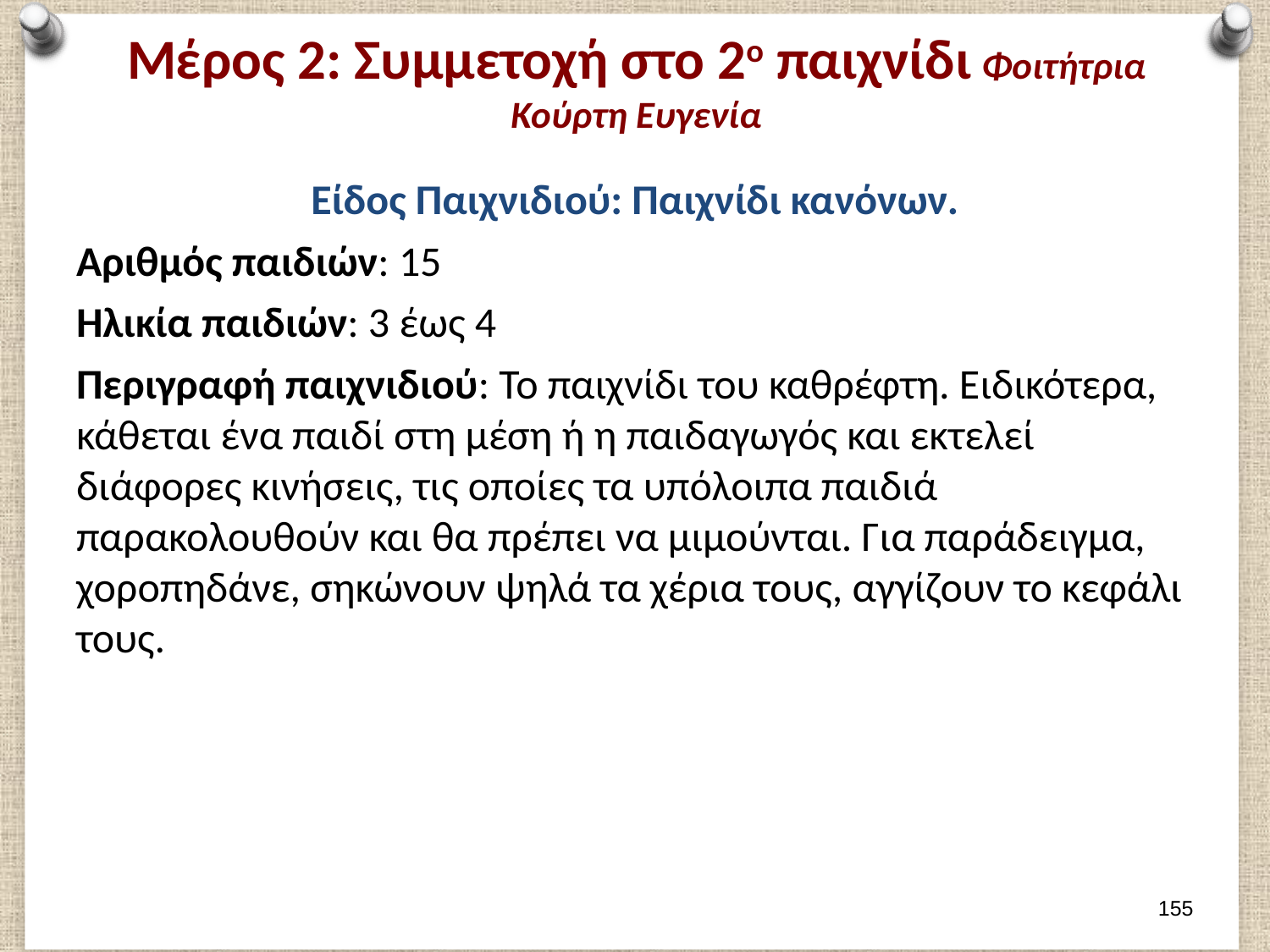

# Μέρος 2: Συμμετοχή στο 2ο παιχνίδι Φοιτήτρια Κούρτη Ευγενία
Είδος Παιχνιδιού: Παιχνίδι κανόνων.
Αριθμός παιδιών: 15
Ηλικία παιδιών: 3 έως 4
Περιγραφή παιχνιδιού: Το παιχνίδι του καθρέφτη. Ειδικότερα, κάθεται ένα παιδί στη μέση ή η παιδαγωγός και εκτελεί διάφορες κινήσεις, τις οποίες τα υπόλοιπα παιδιά παρακολουθούν και θα πρέπει να μιμούνται. Για παράδειγμα, χοροπηδάνε, σηκώνουν ψηλά τα χέρια τους, αγγίζουν το κεφάλι τους.
155